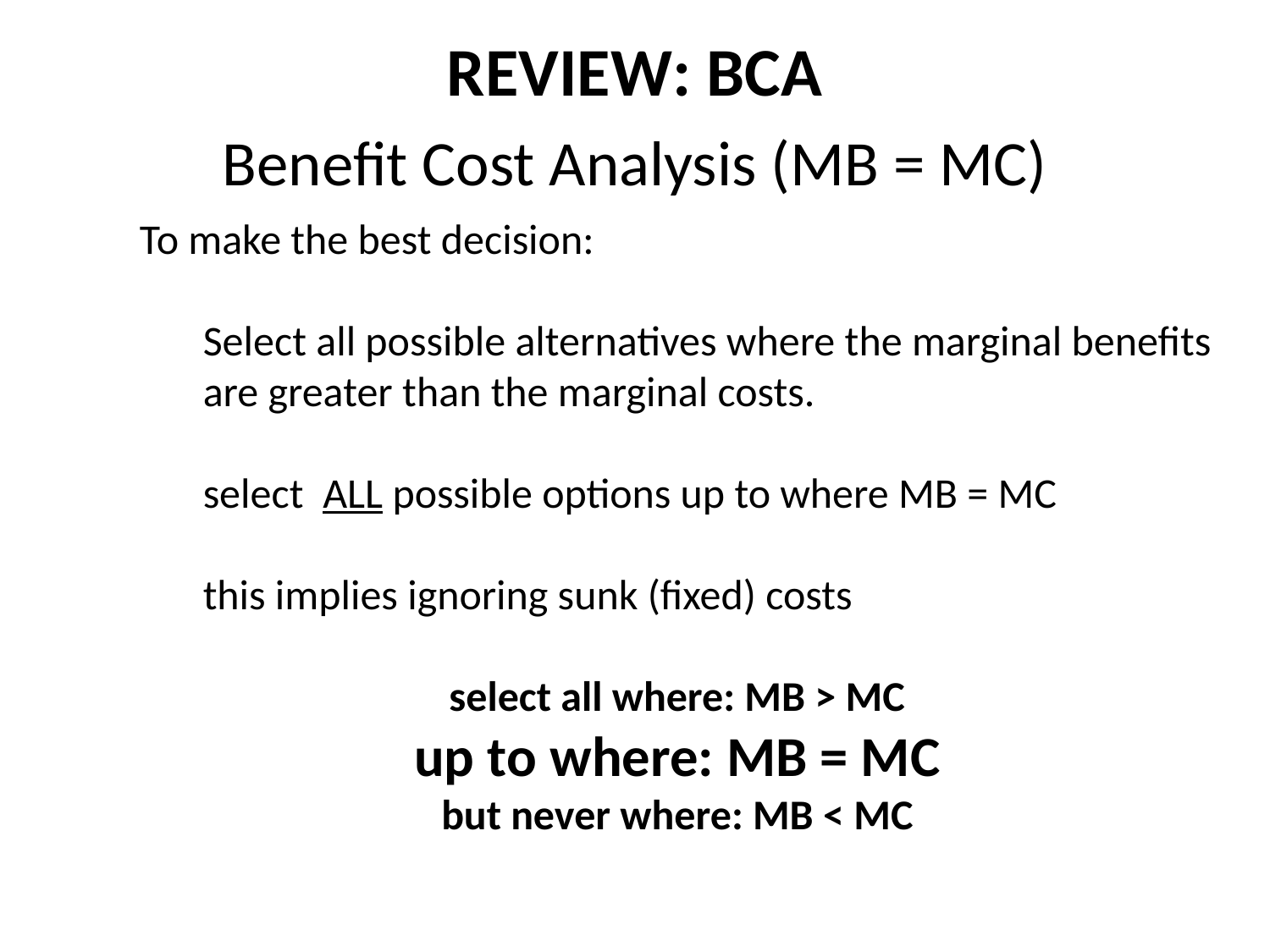

REVIEW: BCA
Benefit Cost Analysis (MB = MC)
To make the best decision:

Select all possible alternatives where the marginal benefits are greater than the marginal costs.

select  ALL possible options up to where MB = MC

this implies ignoring sunk (fixed) costs

select all where: MB > MC
up to where: MB = MC
but never where: MB < MC